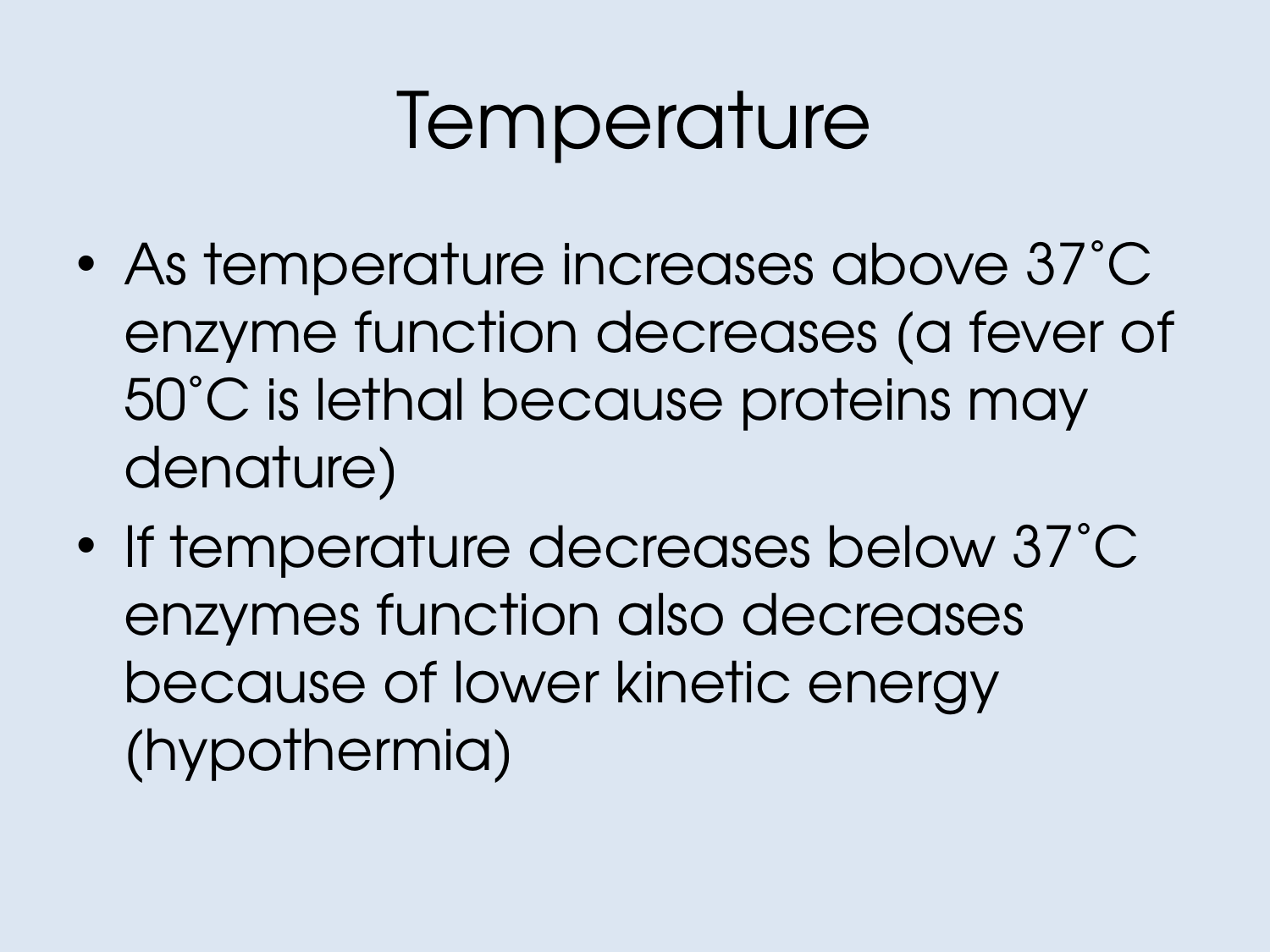

# Temperature
As temperature increases above 37˚C enzyme function decreases (a fever of 50˚C is lethal because proteins may denature)
If temperature decreases below 37˚C enzymes function also decreases because of lower kinetic energy (hypothermia)